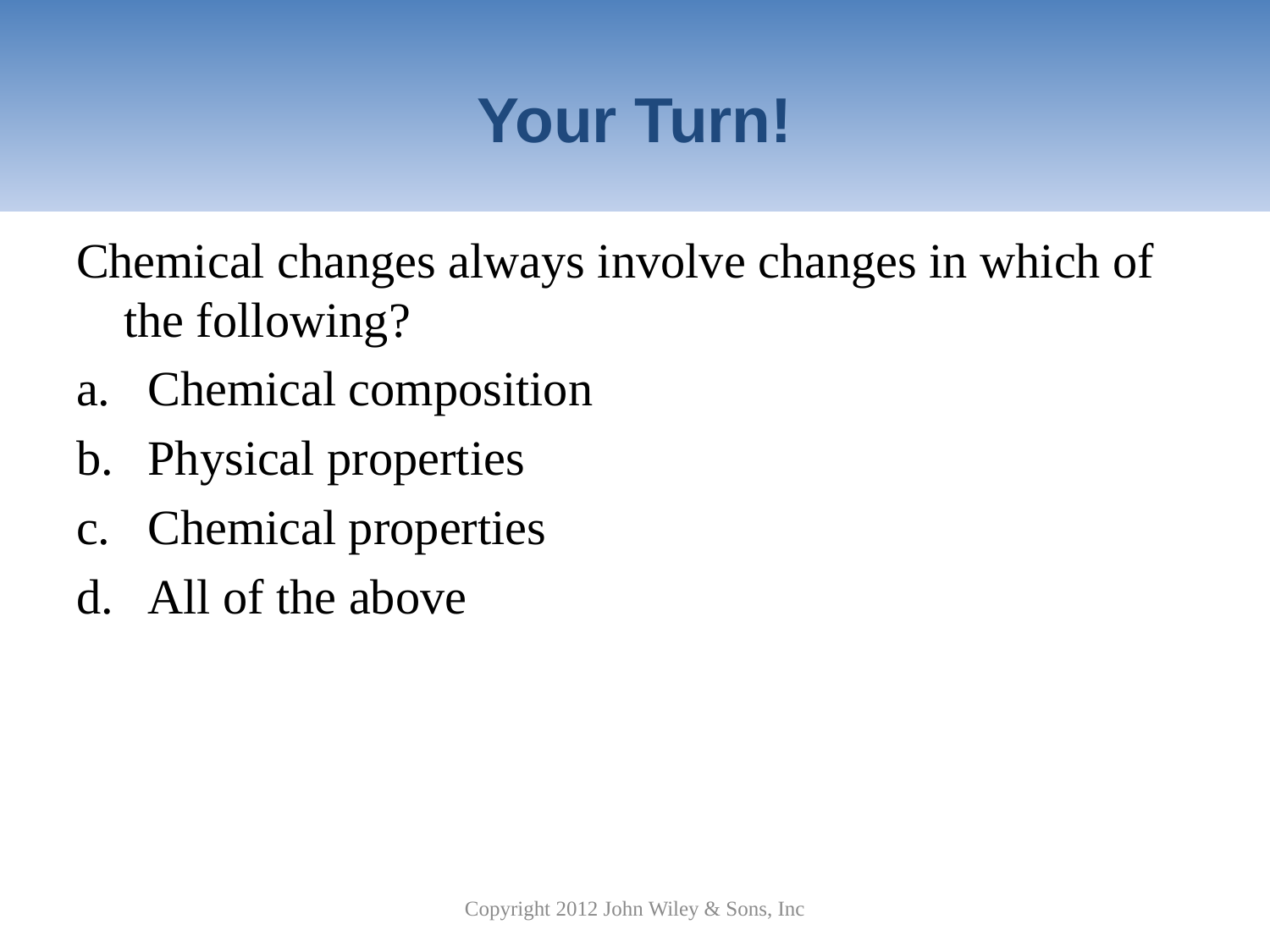

# Your Turn!
Chemical changes always involve changes in which of the following?
Chemical composition
Physical properties
Chemical properties
All of the above
Copyright 2012 John Wiley & Sons, Inc